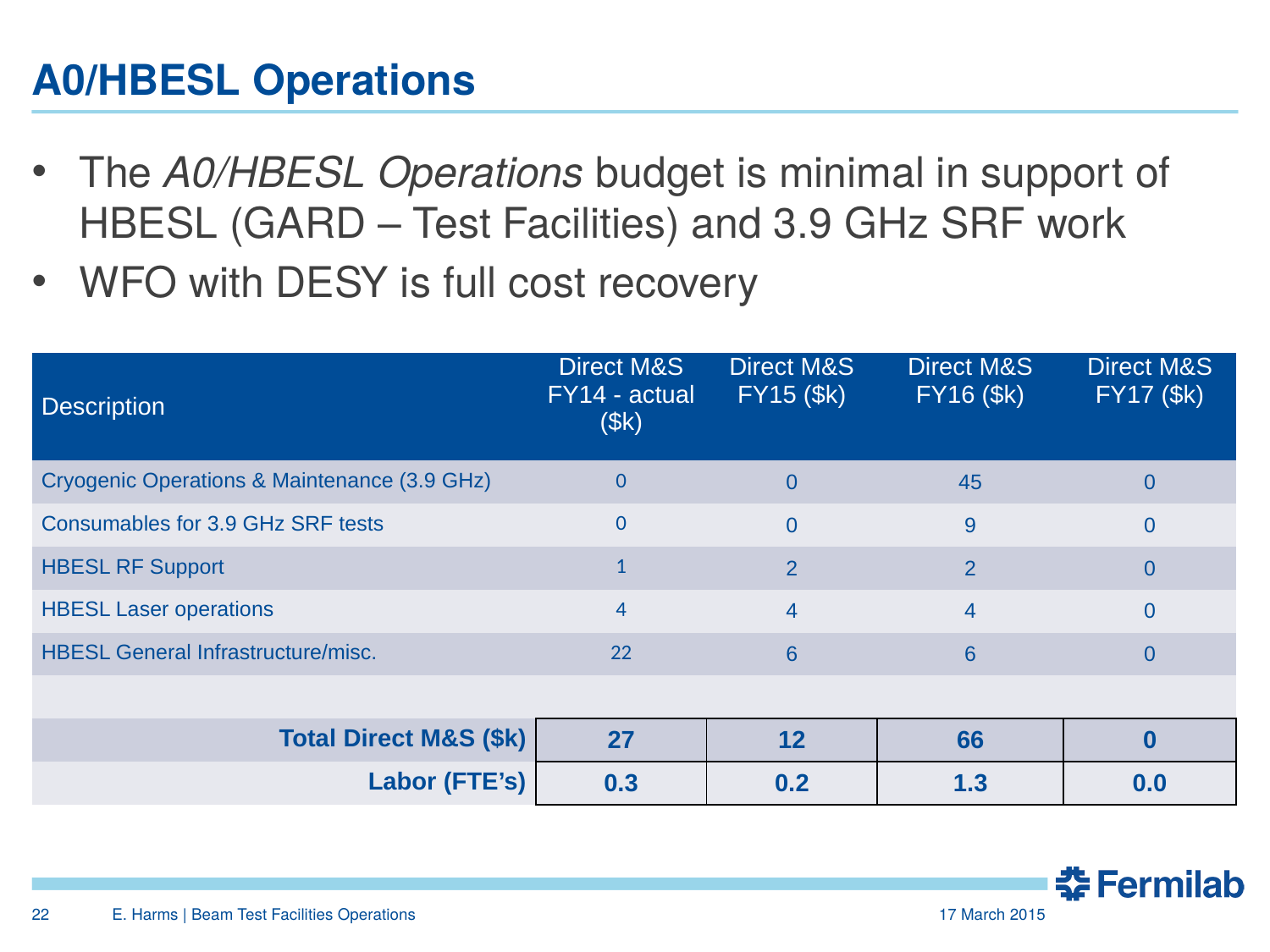

# A0/HBESL Operations
The A0/HBESL Operations budget is minimal in support of HBESL (GARD – Test Facilities) and 3.9 GHz SRF work
WFO with DESY is full cost recovery
| Description | Direct M&S FY14 - actual ($k) | Direct M&S FY15 ($k) | Direct M&S FY16 ($k) | Direct M&S FY17 ($k) |
| --- | --- | --- | --- | --- |
| Cryogenic Operations & Maintenance (3.9 GHz) | 0 | 0 | 45 | 0 |
| Consumables for 3.9 GHz SRF tests | 0 | 0 | 9 | 0 |
| HBESL RF Support | 1 | 2 | 2 | 0 |
| HBESL Laser operations | 4 | 4 | 4 | 0 |
| HBESL General Infrastructure/misc. | 22 | 6 | 6 | 0 |
|  |  |  |  |  |
| Total Direct M&S ($k) | 27 | 12 | 66 | 0 |
| Labor (FTE’s) | 0.3 | 0.2 | 1.3 | 0.0 |
22
E. Harms | Beam Test Facilities Operations
17 March 2015